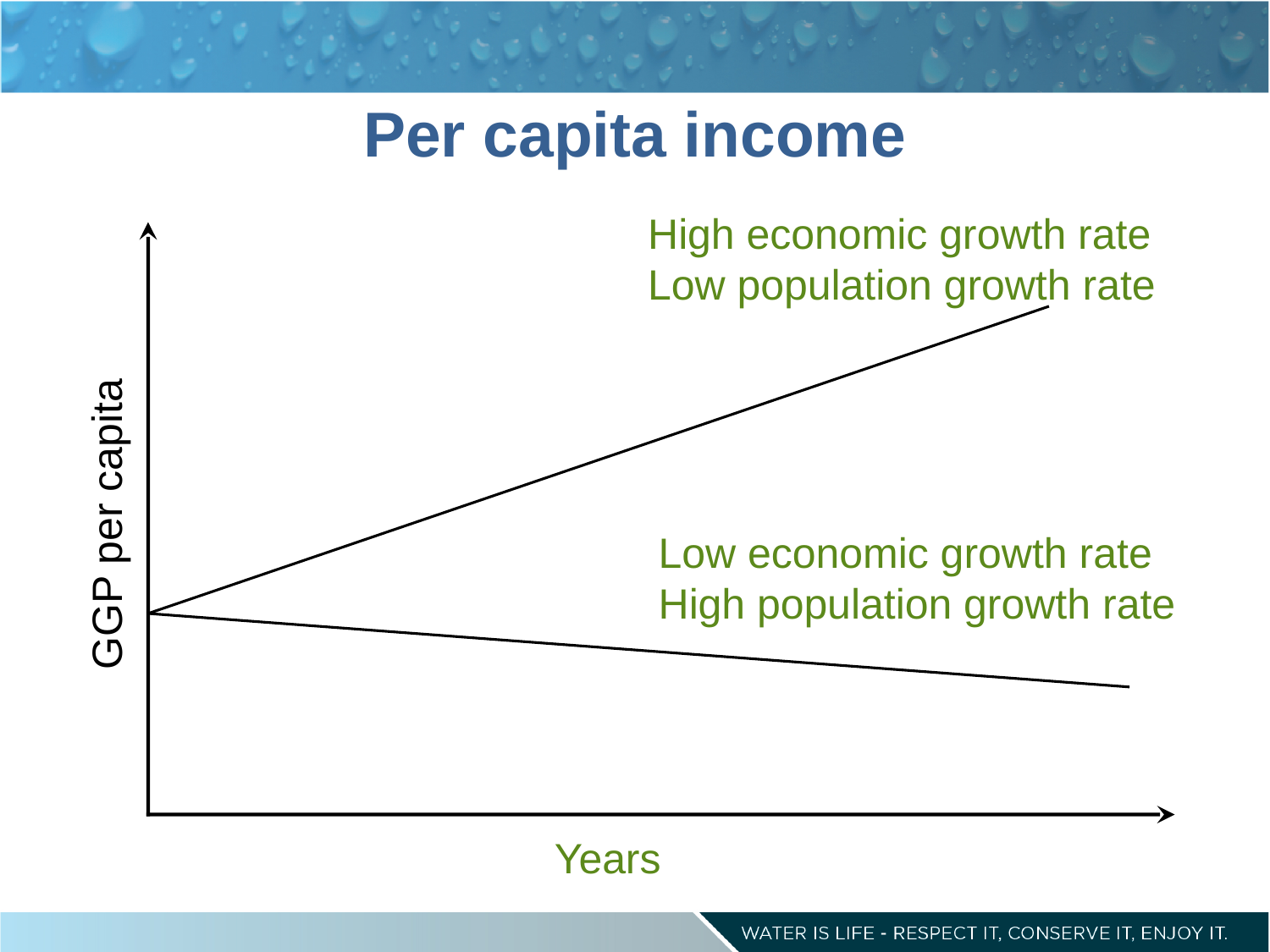

# Per capita income
High economic growth rate
Low population growth rate

GGP per capita
Low economic growth rate
High population growth rate

Years